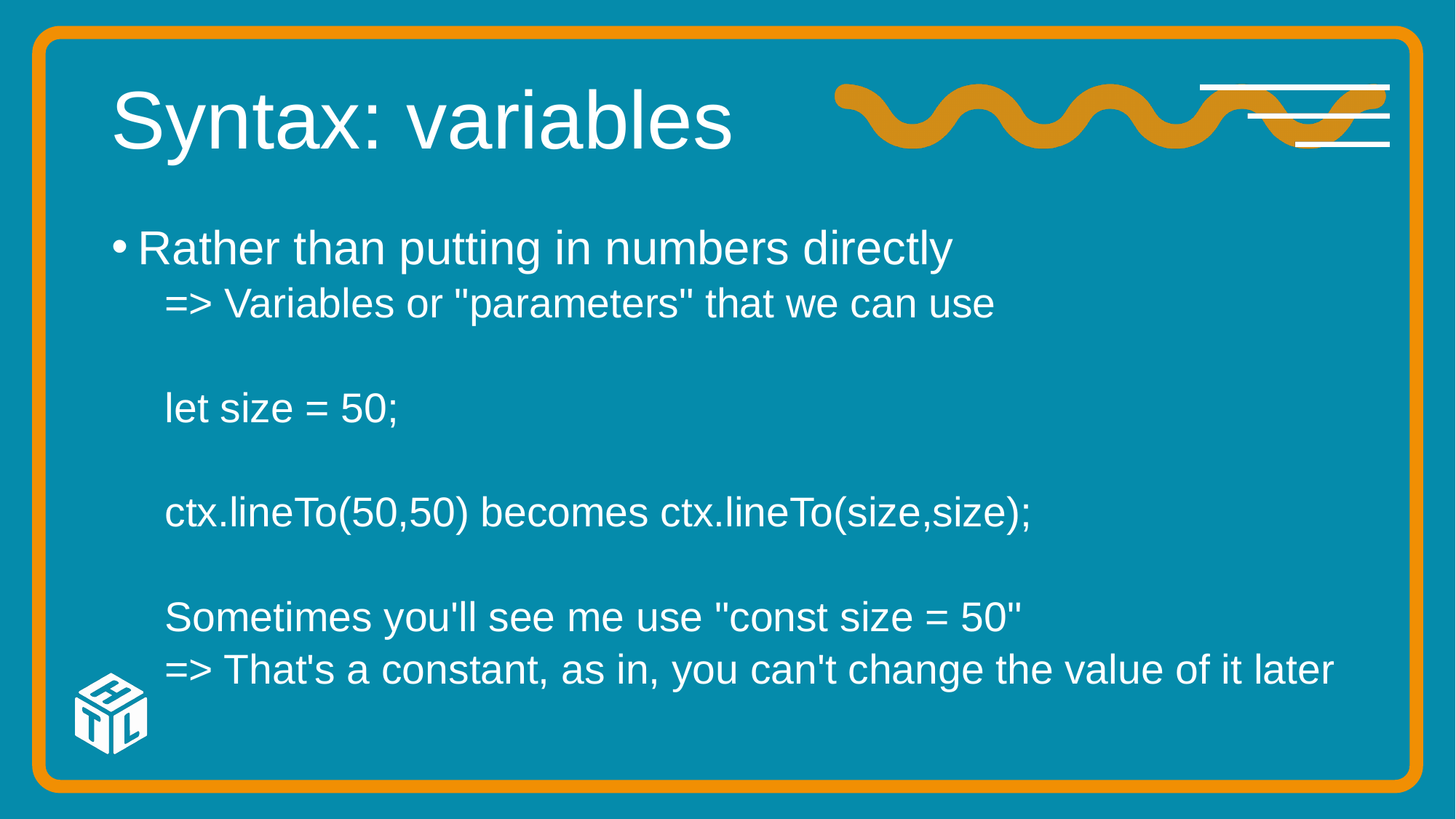

# Syntax: variables
Rather than putting in numbers directly
=> Variables or "parameters" that we can use

let size = 50;

ctx.lineTo(50,50) becomes ctx.lineTo(size,size);

Sometimes you'll see me use "const size = 50"
=> That's a constant, as in, you can't change the value of it later